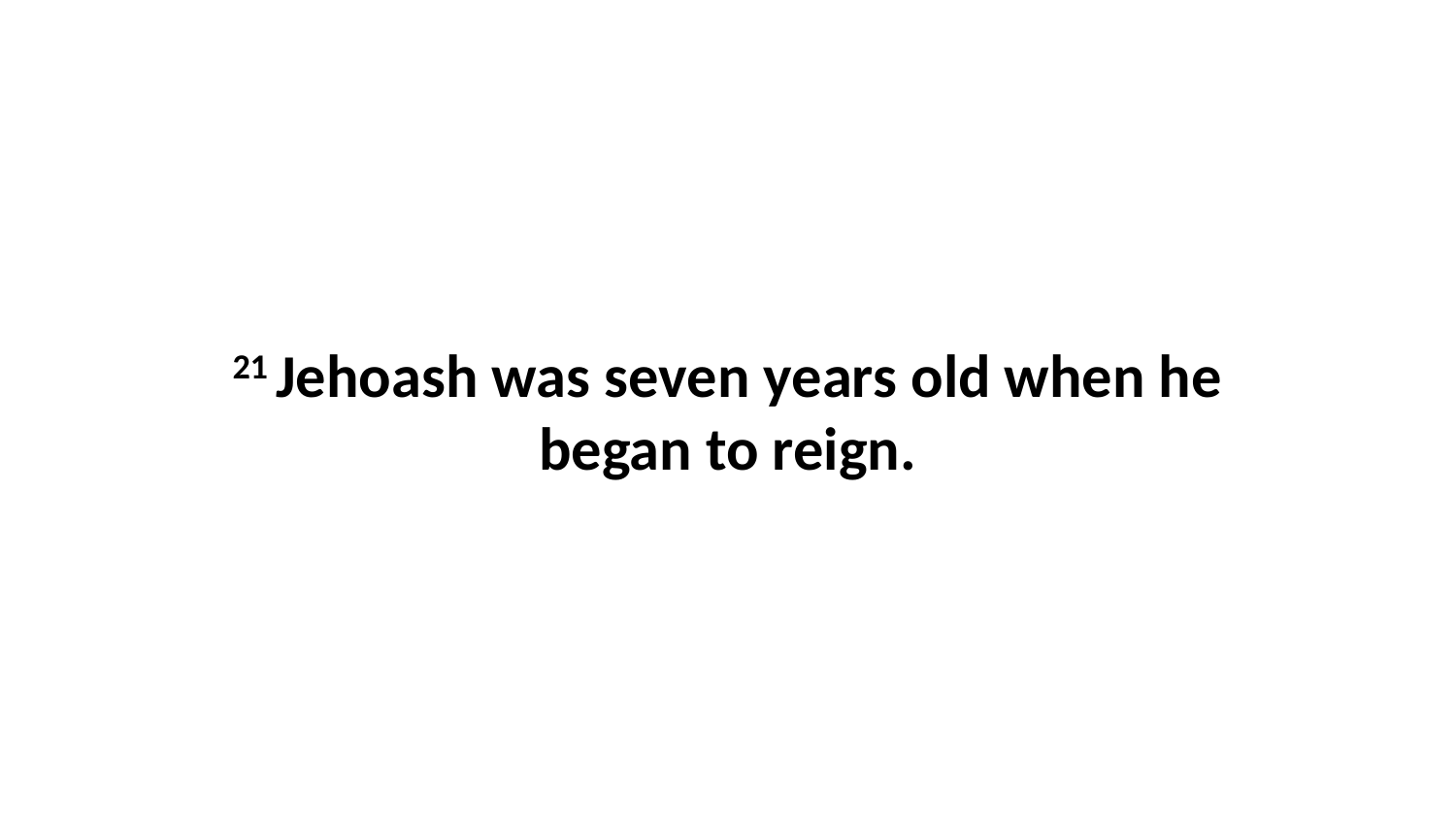

21 Jehoash was seven years old when he began to reign.